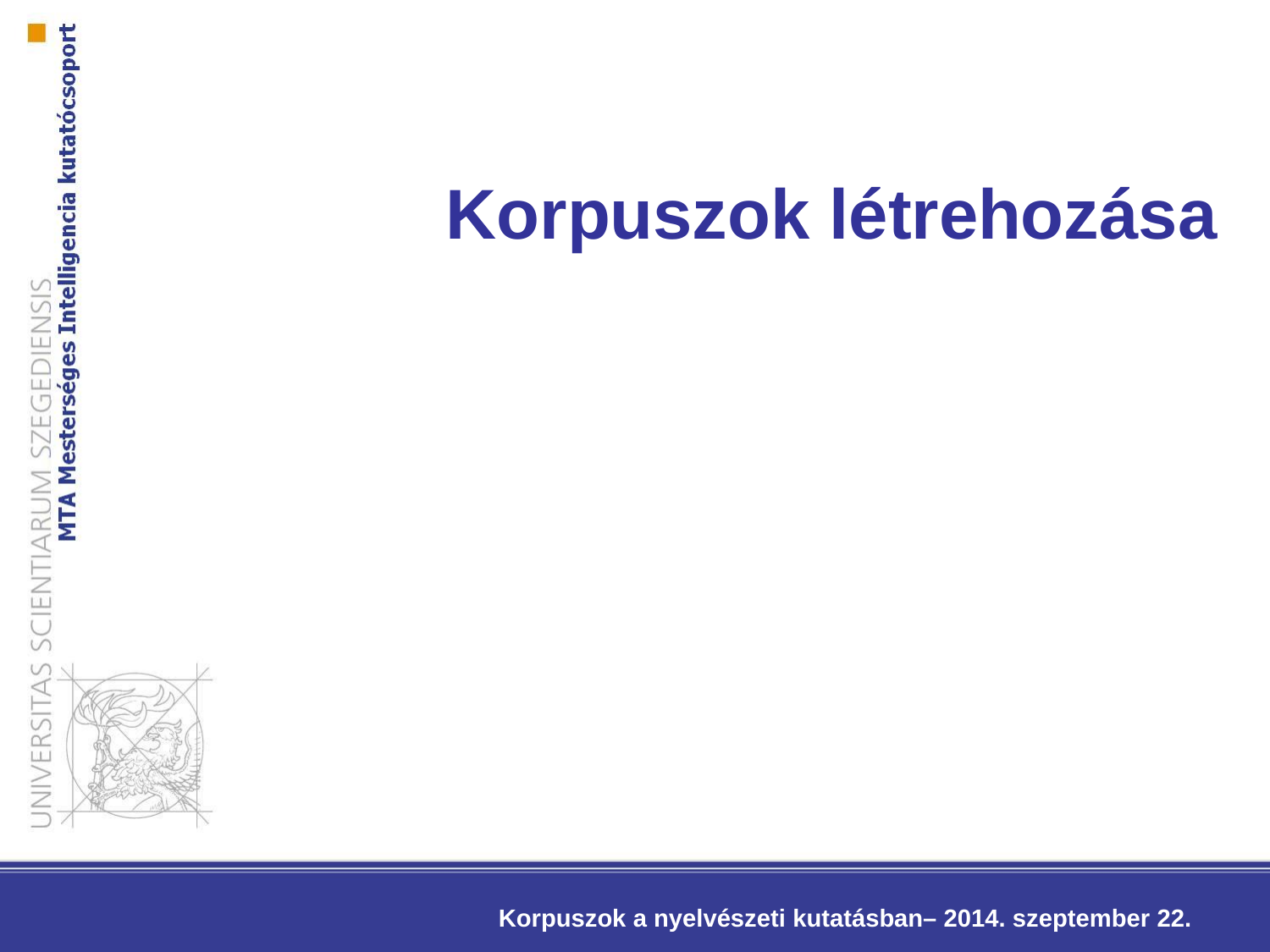

# Korpuszok létrehozása

Korpuszok a nyelvészeti kutatásban– 2014. szeptember 22.